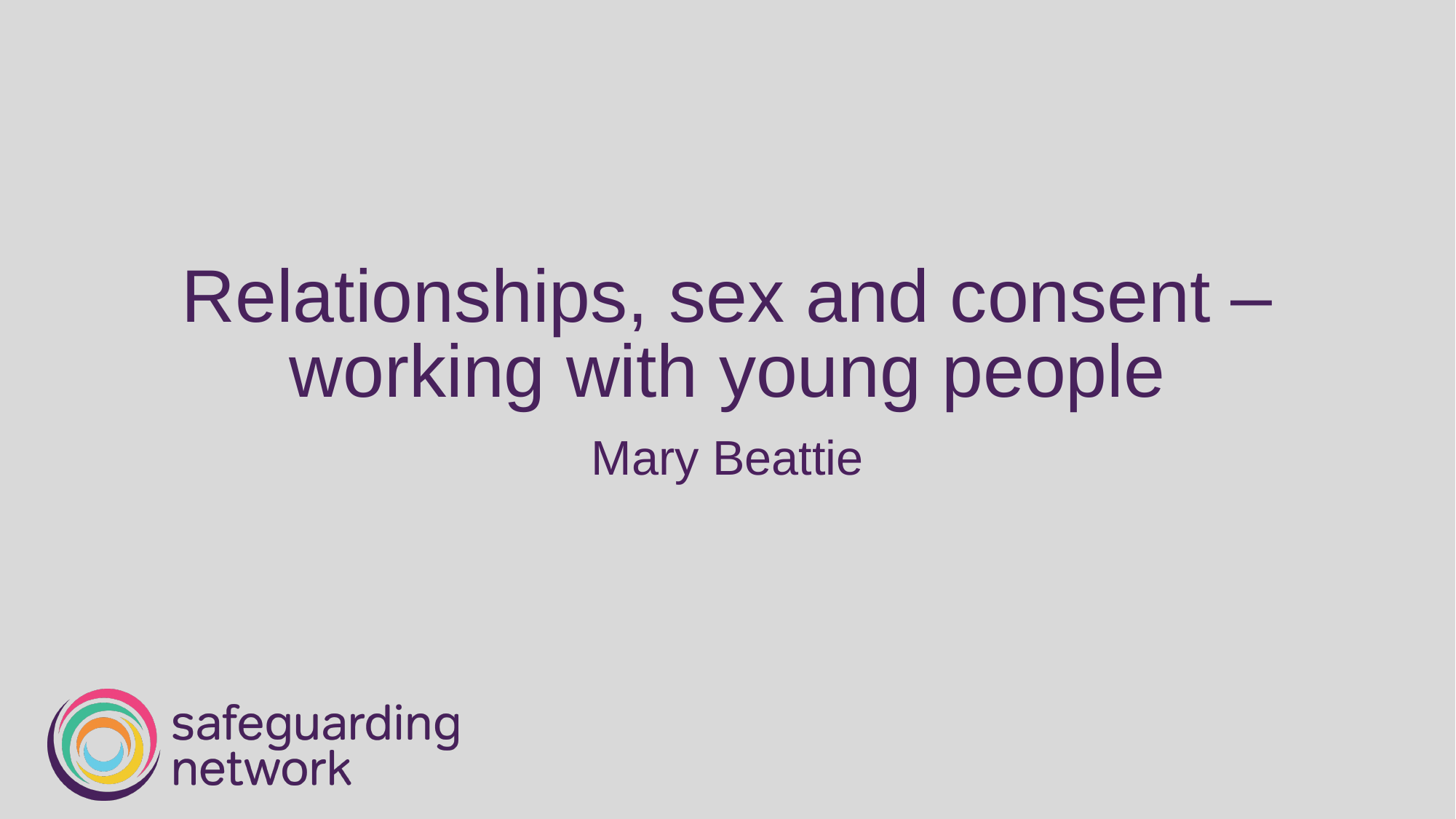

# Relationships, sex and consent –working with young people
Mary Beattie